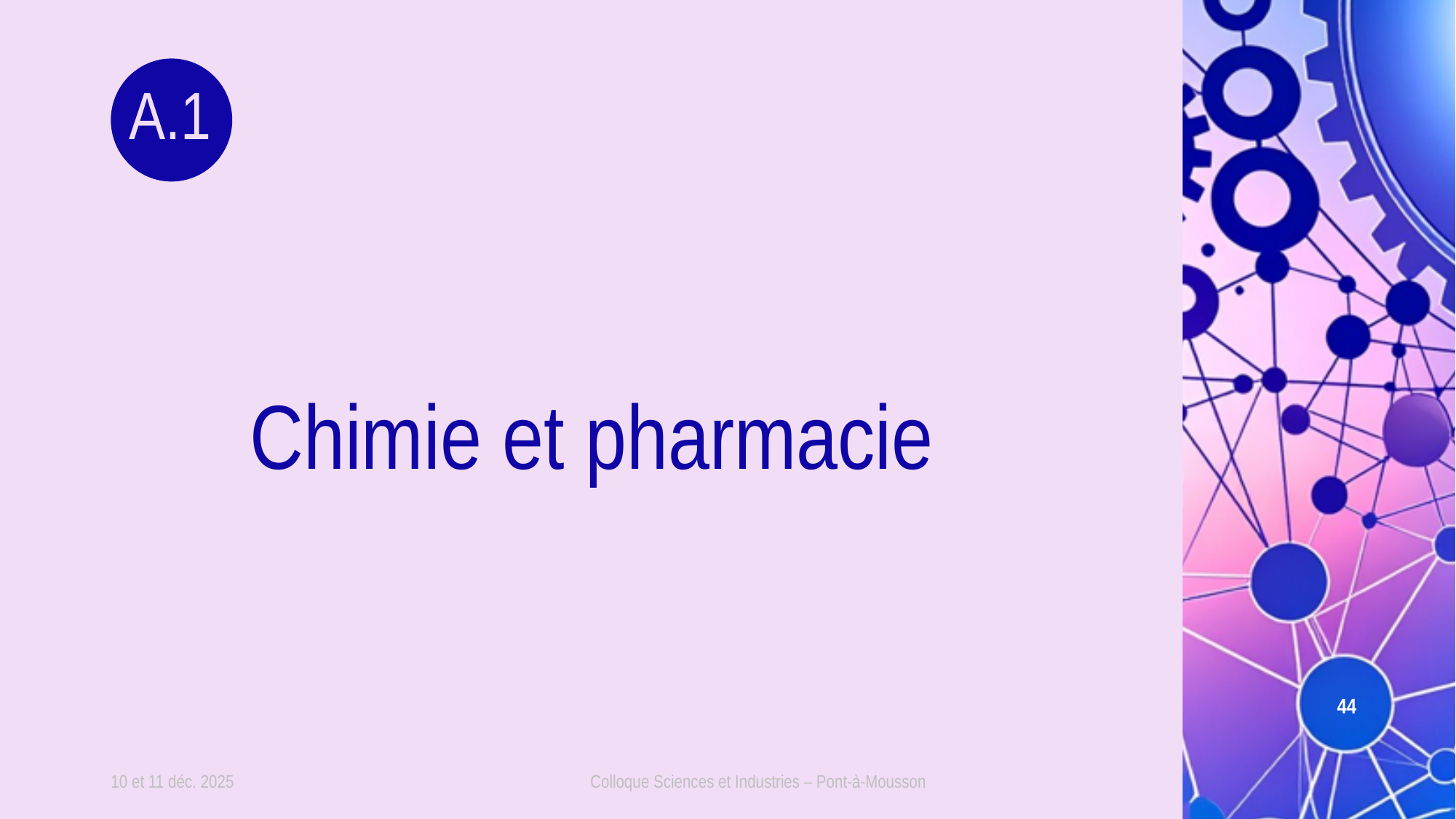

A.1
# Chimie et pharmacie

44
10 et 11 déc. 2025
Colloque Sciences et Industries – Pont-à-Mousson